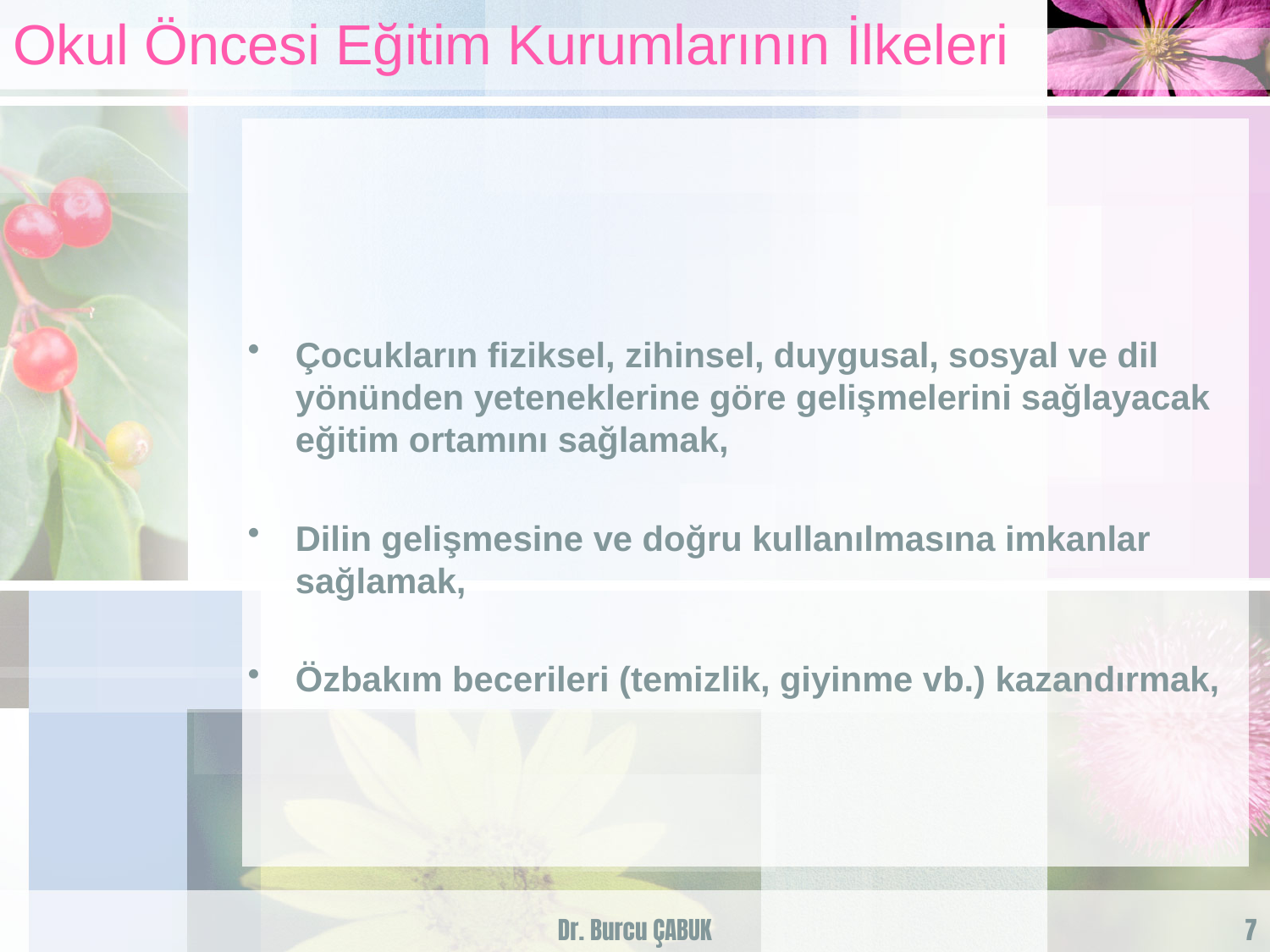

# Okul Öncesi Eğitim Kurumlarının İlkeleri
Çocukların fiziksel, zihinsel, duygusal, sosyal ve dil yönünden yeteneklerine göre gelişmelerini sağlayacak eğitim ortamını sağlamak,

Dilin gelişmesine ve doğru kullanılmasına imkanlar sağlamak,

Özbakım becerileri (temizlik, giyinme vb.) kazandırmak,
Dr. Burcu ÇABUK
7